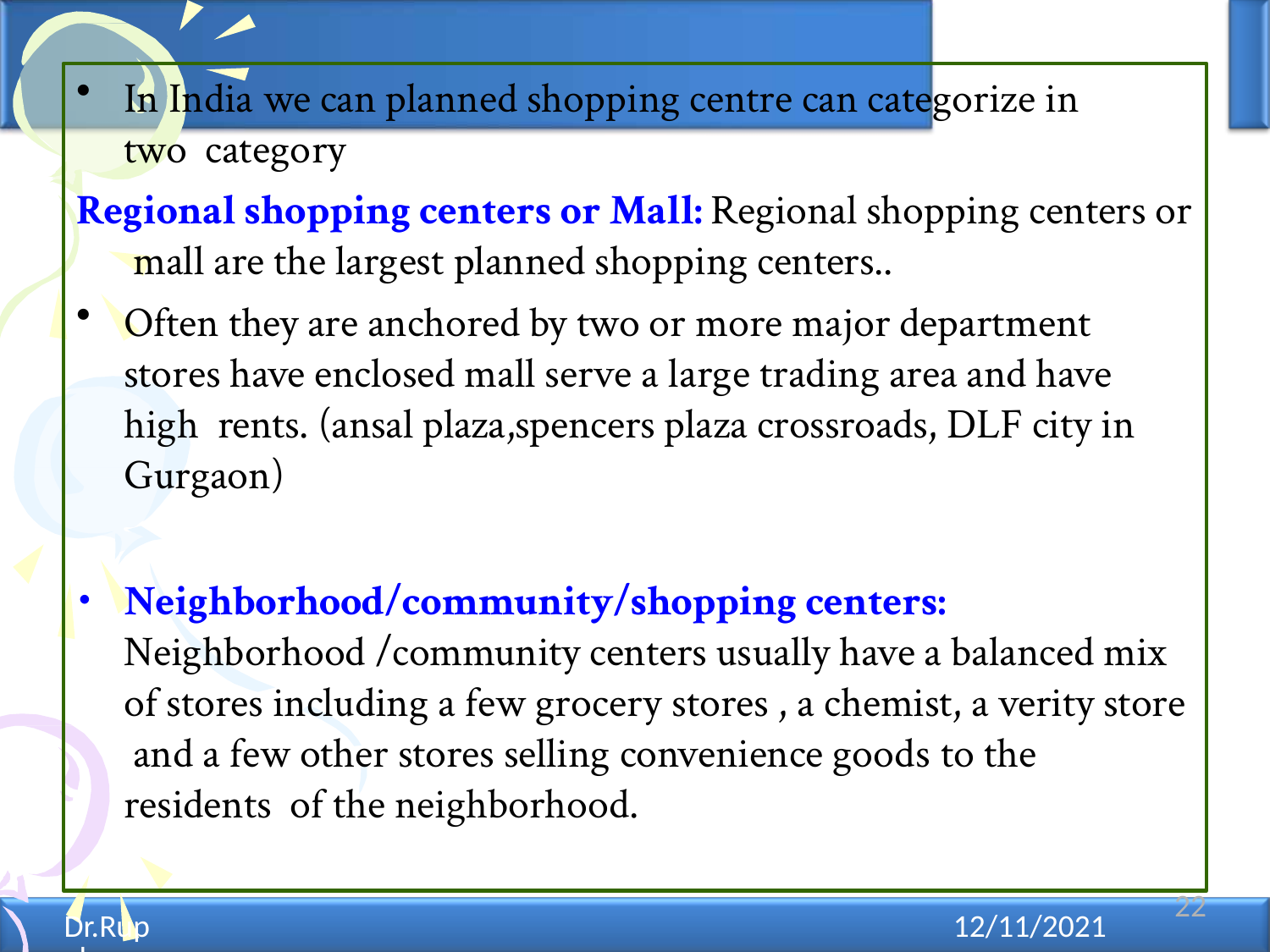

In India we can planned shopping centre can categorize in two  category
Regional shopping centers or Mall: Regional shopping centers or  mall are the largest planned shopping centers..
Often they are anchored by two or more major department  stores have enclosed mall serve a large trading area and have high  rents. (ansal plaza,spencers plaza crossroads, DLF city in  Gurgaon)

Neighborhood/community/shopping centers:  Neighborhood /community centers usually have a balanced mix  of stores including a few grocery stores , a chemist, a verity store  and a few other stores selling convenience goods to the residents  of the neighborhood.

22

Dr.Rupal Shroff - Retail Management
12/11/2021